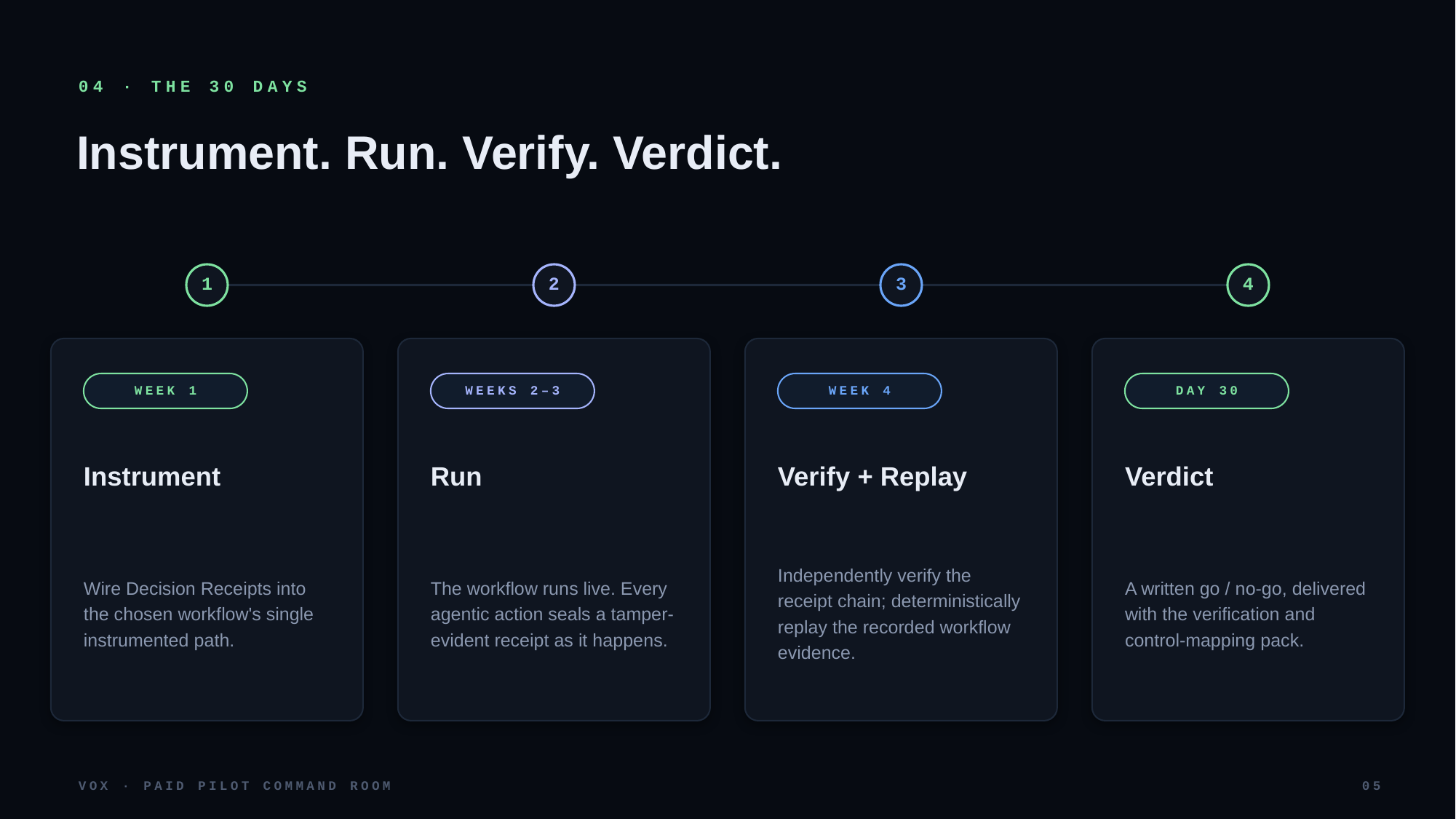

04 · THE 30 DAYS
Instrument. Run. Verify. Verdict.
1
2
3
4

WEEK 1
WEEKS 2–3
WEEK 4
DAY 30

Instrument
Run
Verify + Replay
Verdict
Wire Decision Receipts into the chosen workflow's single instrumented path.
The workflow runs live. Every agentic action seals a tamper-evident receipt as it happens.
Independently verify the receipt chain; deterministically replay the recorded workflow evidence.
A written go / no-go, delivered with the verification and control-mapping pack.
VOX · PAID PILOT COMMAND ROOM
05